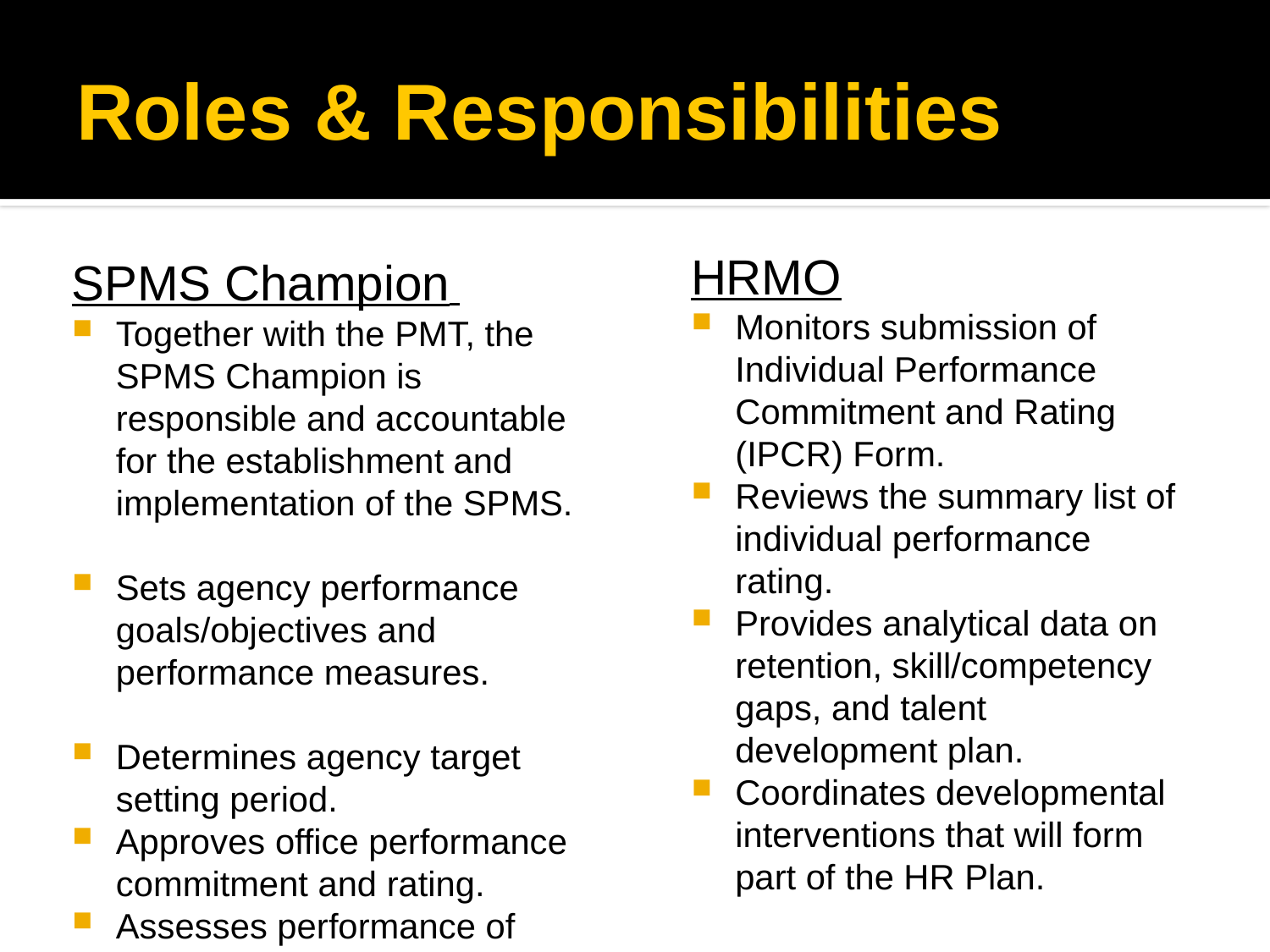

# Roles & Responsibilities

SPMS Champion
Together with the PMT, the SPMS Champion is responsible and accountable for the establishment and implementation of the SPMS.
Sets agency performance goals/objectives and performance measures.
Determines agency target setting period.
Approves office performance commitment and rating.
Assesses performance of offices.

HRMO
Monitors submission of Individual Performance Commitment and Rating (IPCR) Form.
Reviews the summary list of individual performance rating.
Provides analytical data on retention, skill/competency gaps, and talent development plan.
Coordinates developmental interventions that will form part of the HR Plan.